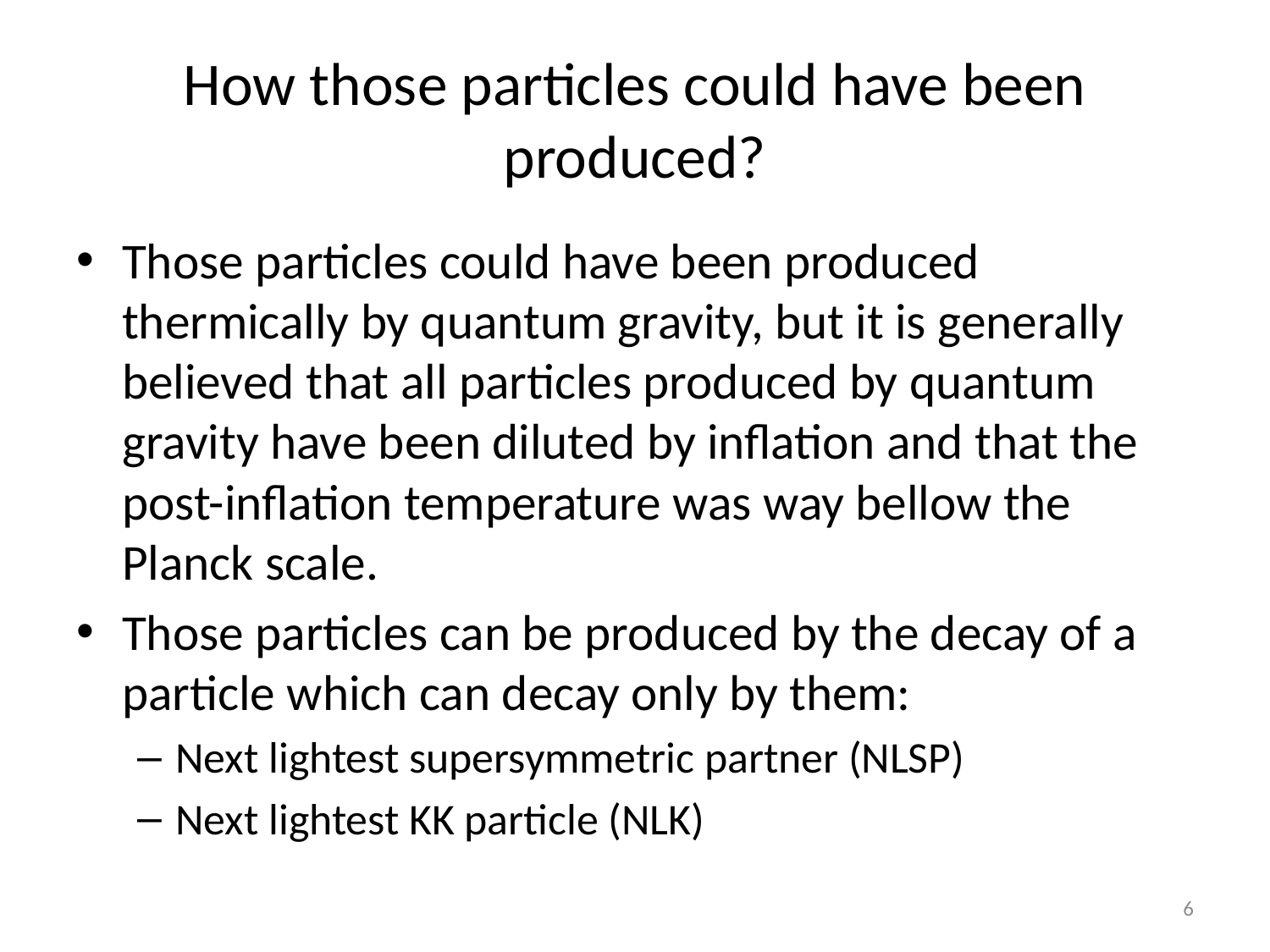

# How those particles could have been produced?
Those particles could have been produced thermically by quantum gravity, but it is generally believed that all particles produced by quantum gravity have been diluted by inflation and that the post-inflation temperature was way bellow the Planck scale.
Those particles can be produced by the decay of a particle which can decay only by them:
Next lightest supersymmetric partner (NLSP)
Next lightest KK particle (NLK)

6